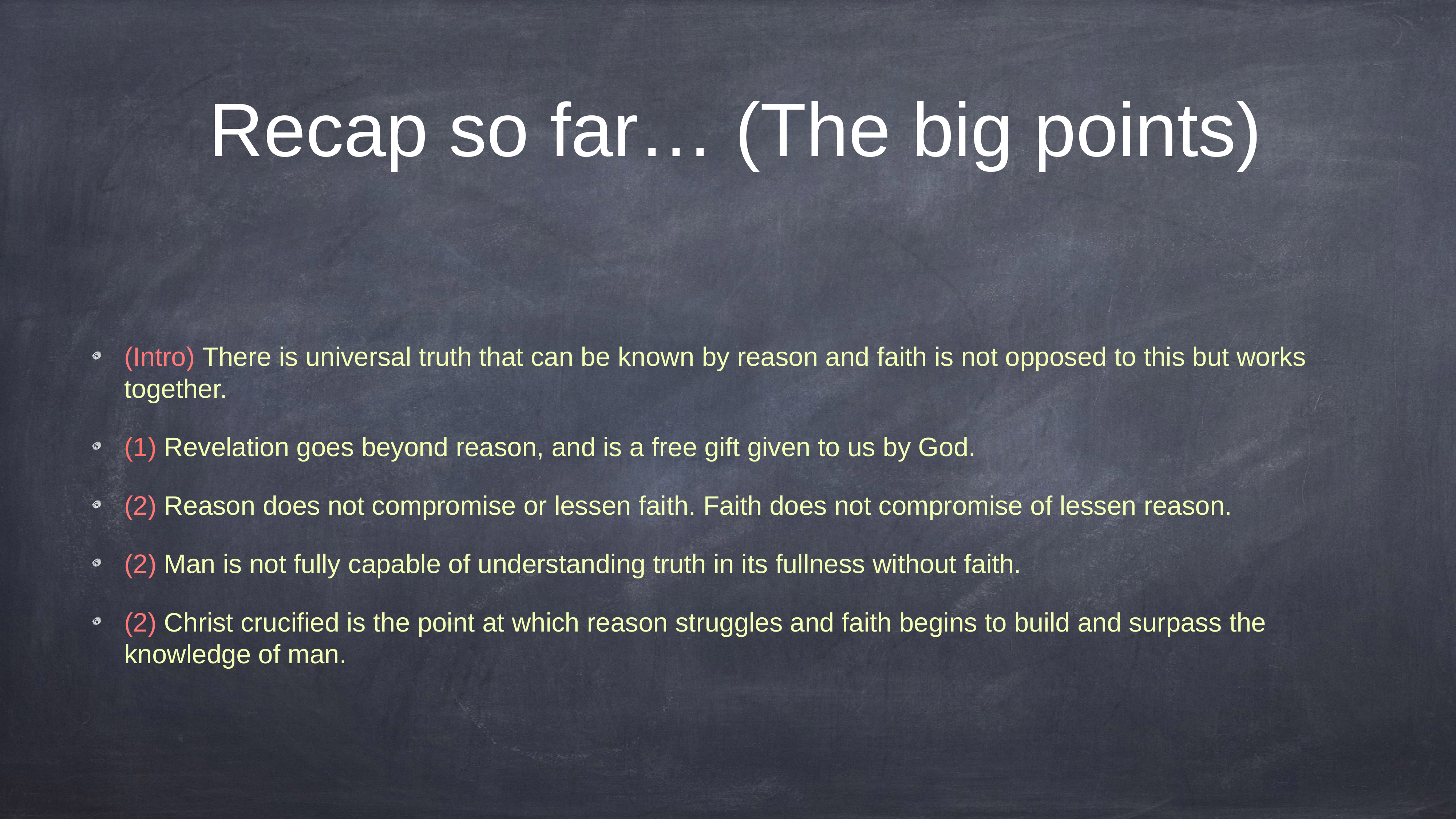

# Recap so far… (The big points)
(Intro) There is universal truth that can be known by reason and faith is not opposed to this but works together.
(1) Revelation goes beyond reason, and is a free gift given to us by God.
(2) Reason does not compromise or lessen faith. Faith does not compromise of lessen reason.
(2) Man is not fully capable of understanding truth in its fullness without faith.
(2) Christ crucified is the point at which reason struggles and faith begins to build and surpass the knowledge of man.